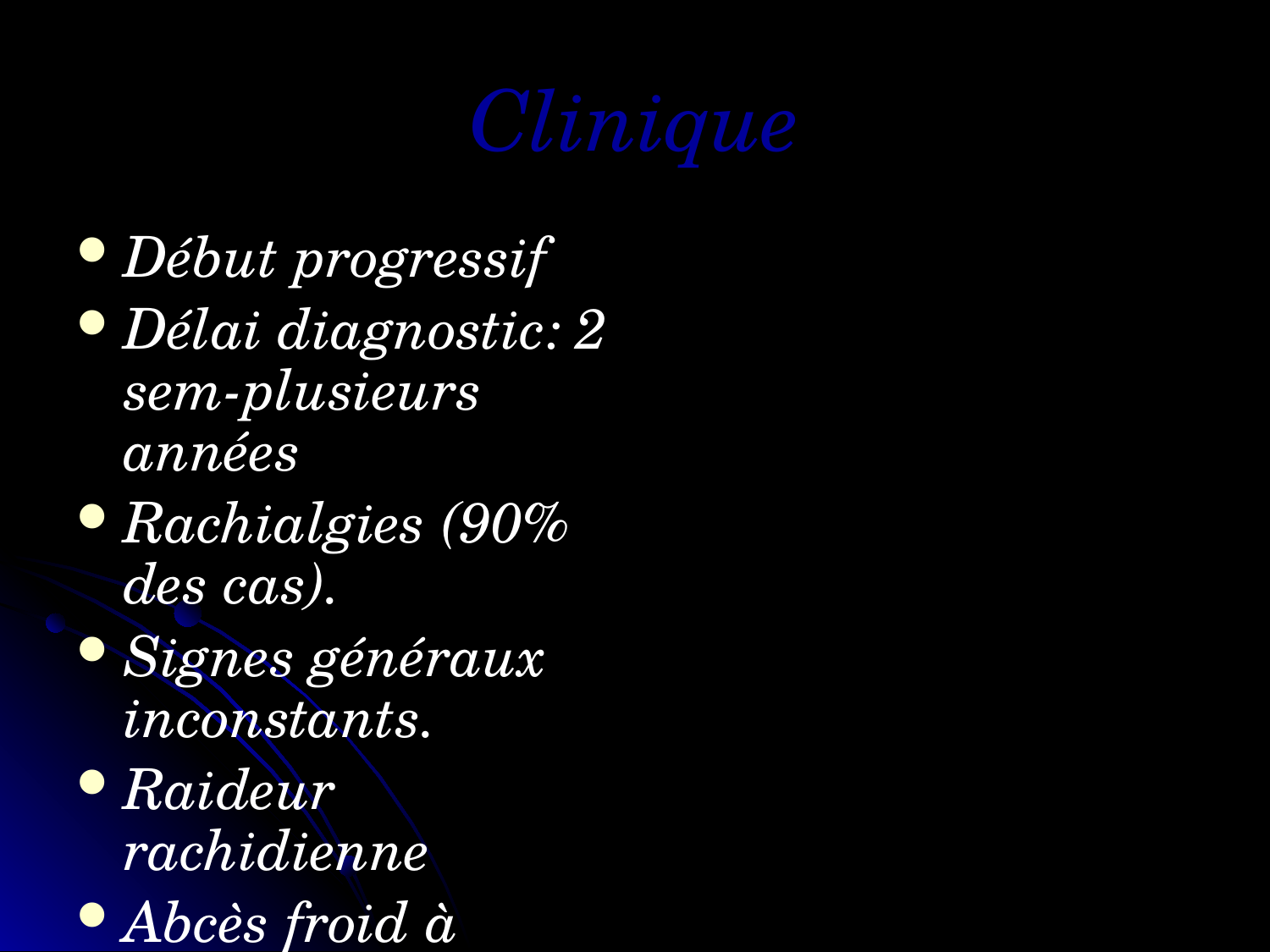

# Clinique
Début progressif
Délai diagnostic: 2 sem-plusieurs années
Rachialgies (90% des cas).
Signes généraux inconstants.
Raideur rachidienne
Abcès froid à rechercher.